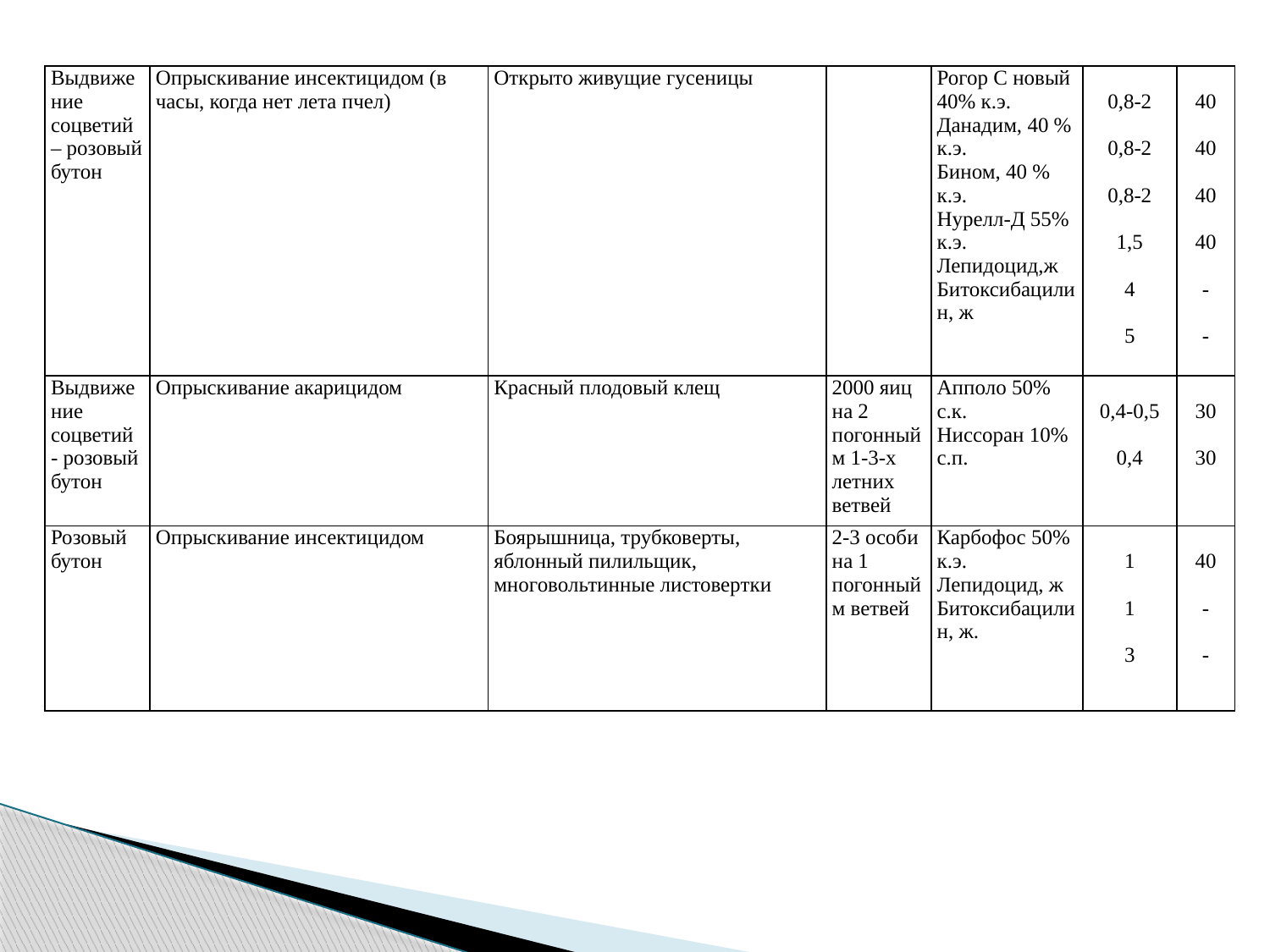

| Выдвижение соцветий – розовый бутон | Опрыскивание инсектицидом (в часы, когда нет лета пчел) | Открыто живущие гусеницы |  | Рогор С новый 40% к.э. Данадим, 40 % к.э. Бином, 40 % к.э. Нурелл-Д 55% к.э. Лепидоцид,ж Битоксибацилин, ж | 0,8-2   0,8-2   0,8-2   1,5   4   5 | 40   40   40   40   -   - |
| --- | --- | --- | --- | --- | --- | --- |
| Выдвижение соцветий - розовый бутон | Опрыскивание акарицидом | Красный плодовый клещ | 2000 яиц на 2 погонный м 1-3-х летних ветвей | Апполо 50% с.к. Ниссоран 10% с.п. | 0,4-0,5   0,4 | 30   30 |
| Розовый бутон | Опрыскивание инсектицидом | Боярышница, трубковерты, яблонный пилильщик, многовольтинные листовертки | 2-3 особи на 1 погонный м ветвей | Карбофос 50% к.э. Лепидоцид, ж Битоксибацилин, ж. | 1   1   3 | 40   -   - |